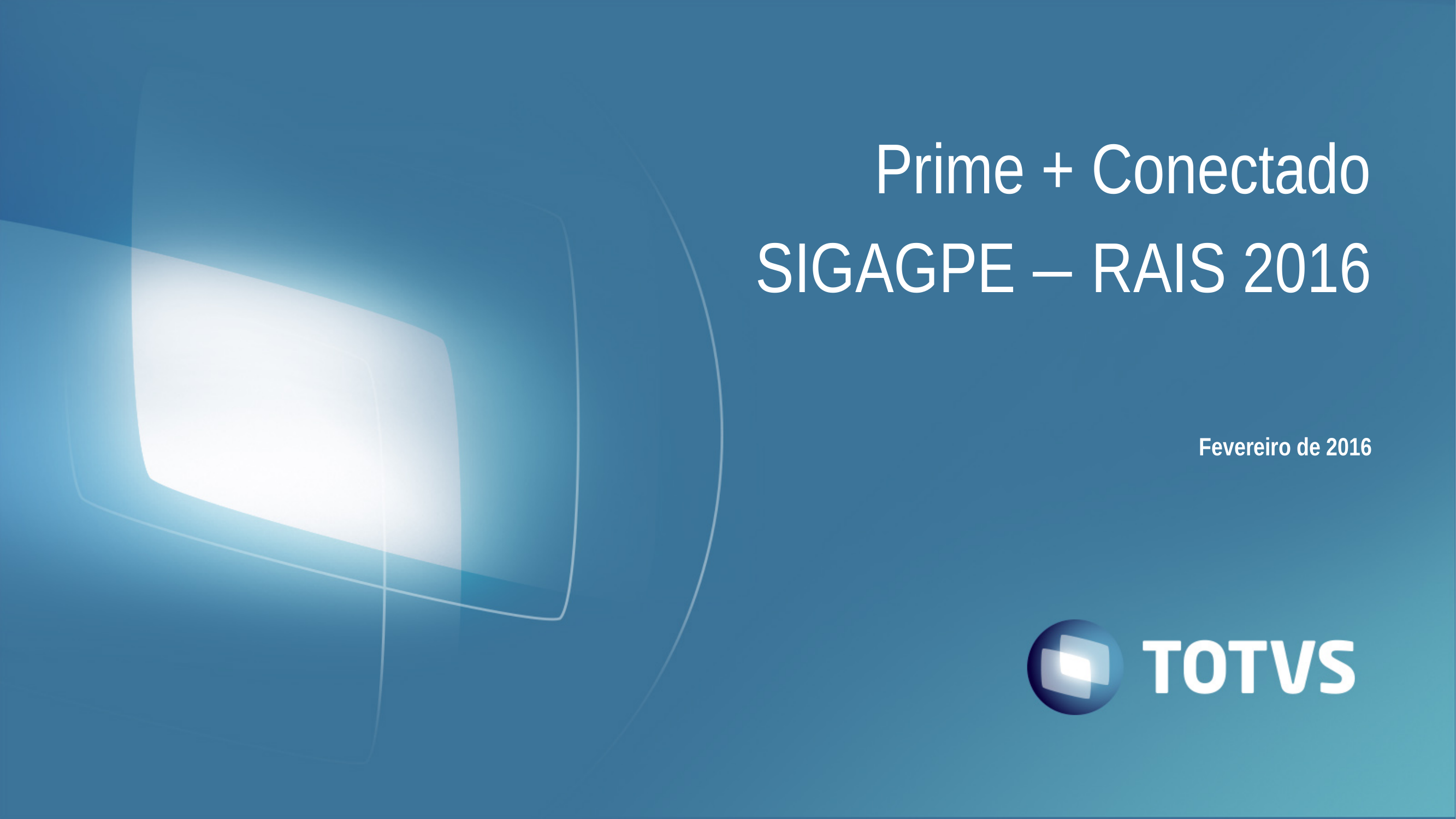

Prime + Conectado
SIGAGPE – RAIS 2016

# Fevereiro de 2016